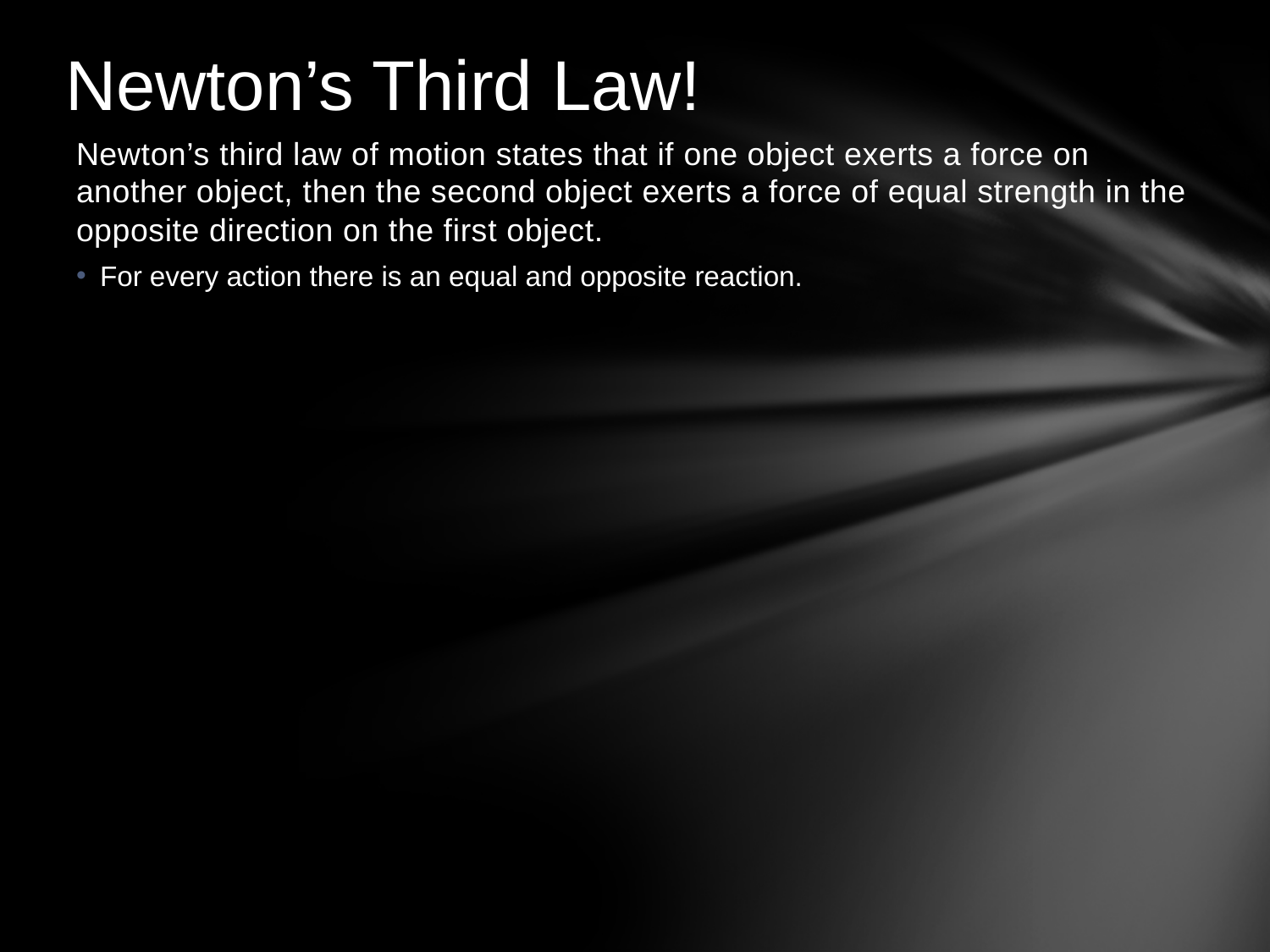

# Newton’s Third Law!
Newton’s third law of motion states that if one object exerts a force on another object, then the second object exerts a force of equal strength in the opposite direction on the first object.
For every action there is an equal and opposite reaction.